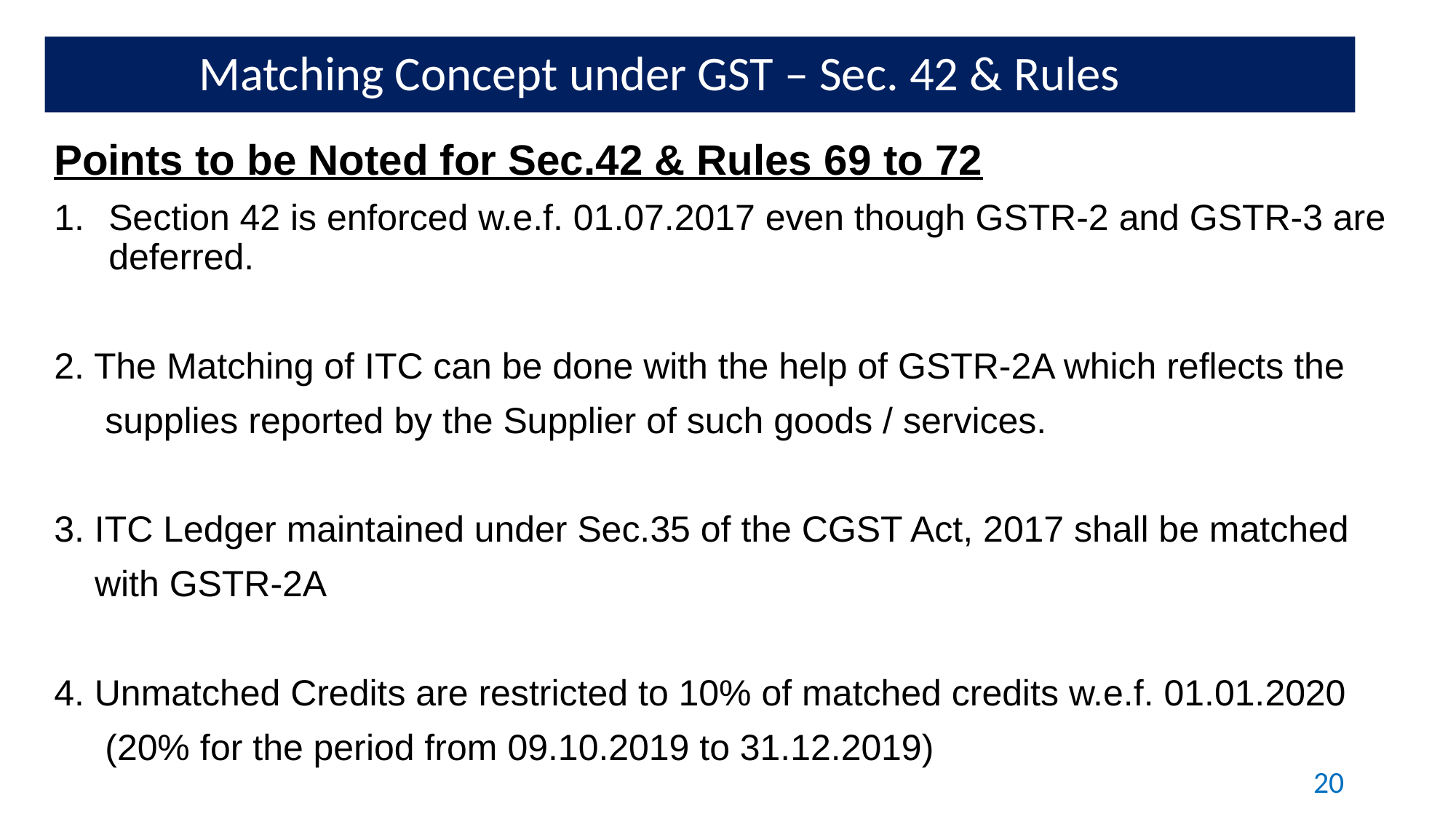

Matching Concept under GST – Sec. 42 & Rules
Points to be Noted for Sec.42 & Rules 69 to 72
Section 42 is enforced w.e.f. 01.07.2017 even though GSTR-2 and GSTR-3 are deferred.

2. The Matching of ITC can be done with the help of GSTR-2A which reflects the
     supplies reported by the Supplier of such goods / services.

3. ITC Ledger maintained under Sec.35 of the CGST Act, 2017 shall be matched
    with GSTR-2A

4. Unmatched Credits are restricted to 10% of matched credits w.e.f. 01.01.2020
     (20% for the period from 09.10.2019 to 31.12.2019)

20